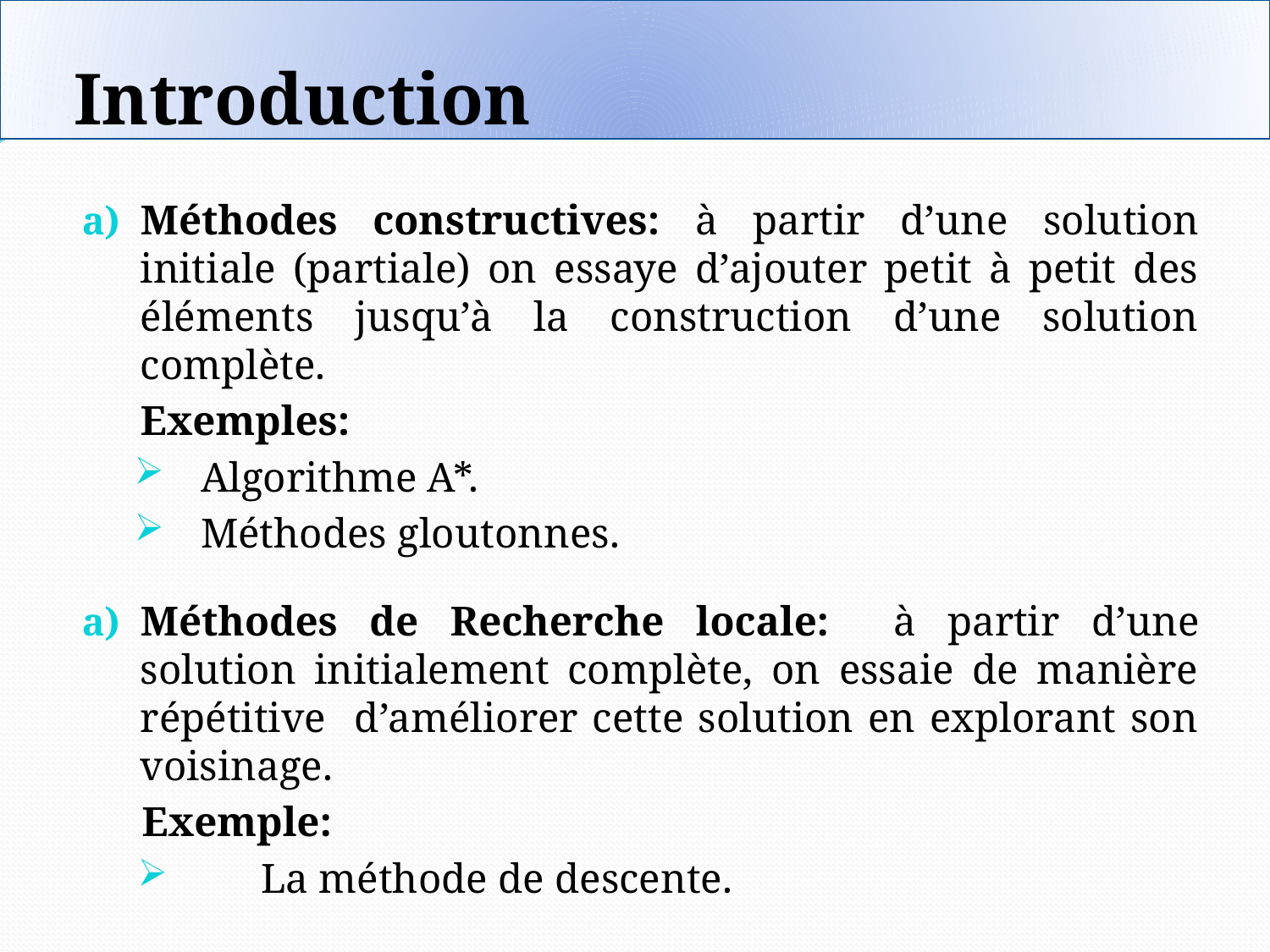

# Introduction
Méthodes constructives: à partir d’une solution initiale (partiale) on essaye d’ajouter petit à petit des éléments jusqu’à la construction d’une solution complète.
Exemples:
Algorithme A*.
Méthodes gloutonnes.
Méthodes de Recherche locale:  à partir d’une solution initialement complète, on essaie de manière répétitive  d’améliorer cette solution en explorant son voisinage.
Exemple:
	La méthode de descente.